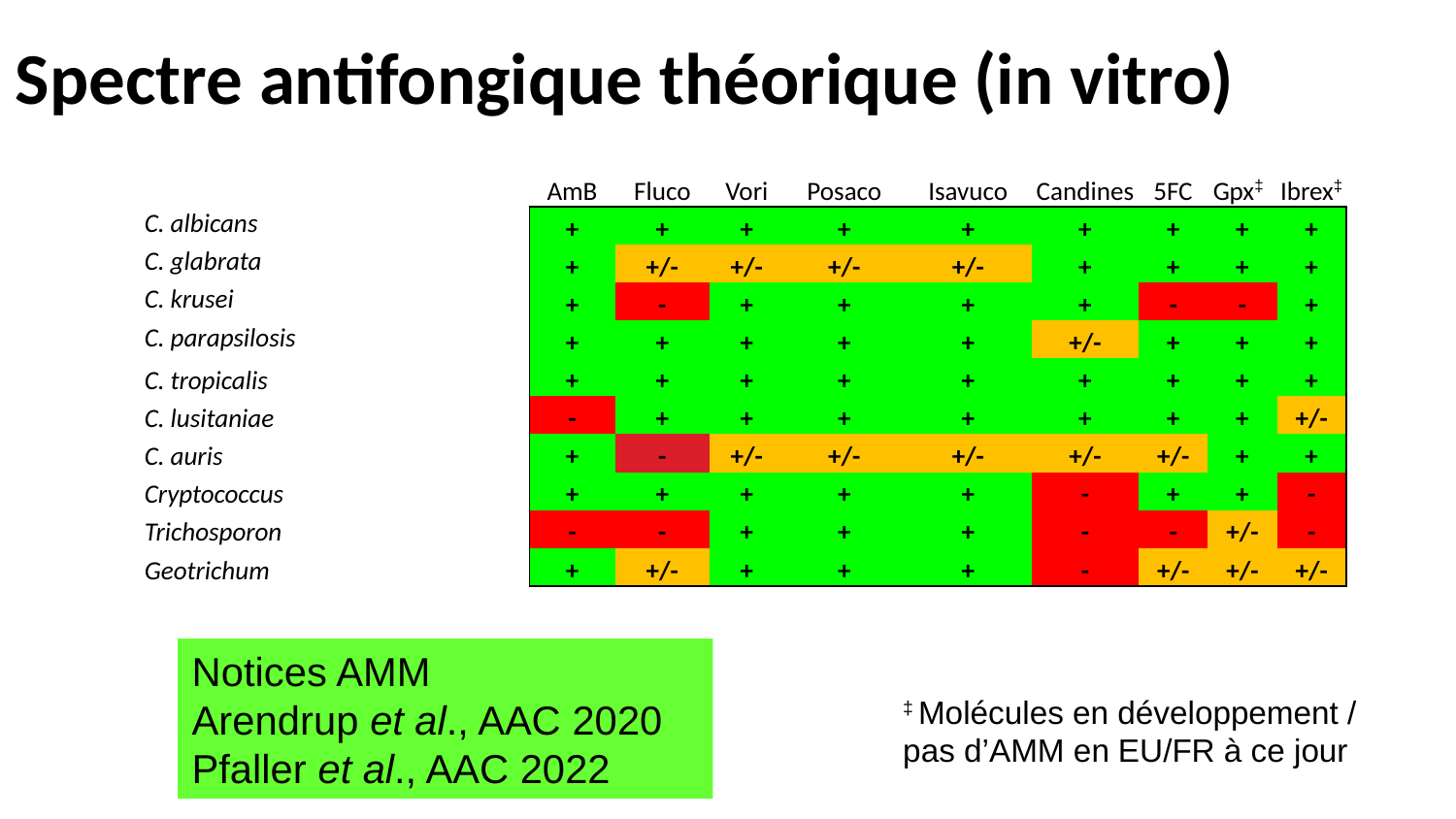

# Spectre antifongique théorique (in vitro)
|  | AmB | Fluco | Vori | Posaco | Isavuco | Candines | 5FC | Gpx‡ | Ibrex‡ |
| --- | --- | --- | --- | --- | --- | --- | --- | --- | --- |
| C. albicans | + | + | + | + | + | + | + | + | + |
| C. glabrata | + | +/- | +/- | +/- | +/- | + | + | + | + |
| C. krusei | + | - | + | + | + | + | - | - | + |
| C. parapsilosis | + | + | + | + | + | +/- | + | + | + |
| C. tropicalis | + | + | + | + | + | + | + | + | + |
| C. lusitaniae | - | + | + | + | + | + | + | + | +/- |
| C. auris | + | - | +/- | +/- | +/- | +/- | +/- | + | + |
| Cryptococcus | + | + | + | + | + | - | + | + | - |
| Trichosporon | - | - | + | + | + | - | - | +/- | - |
| Geotrichum | + | +/- | + | + | + | - | +/- | +/- | +/- |
Notices AMM
Arendrup et al., AAC 2020
Pfaller et al., AAC 2022
‡ Molécules en développement / pas d’AMM en EU/FR à ce jour